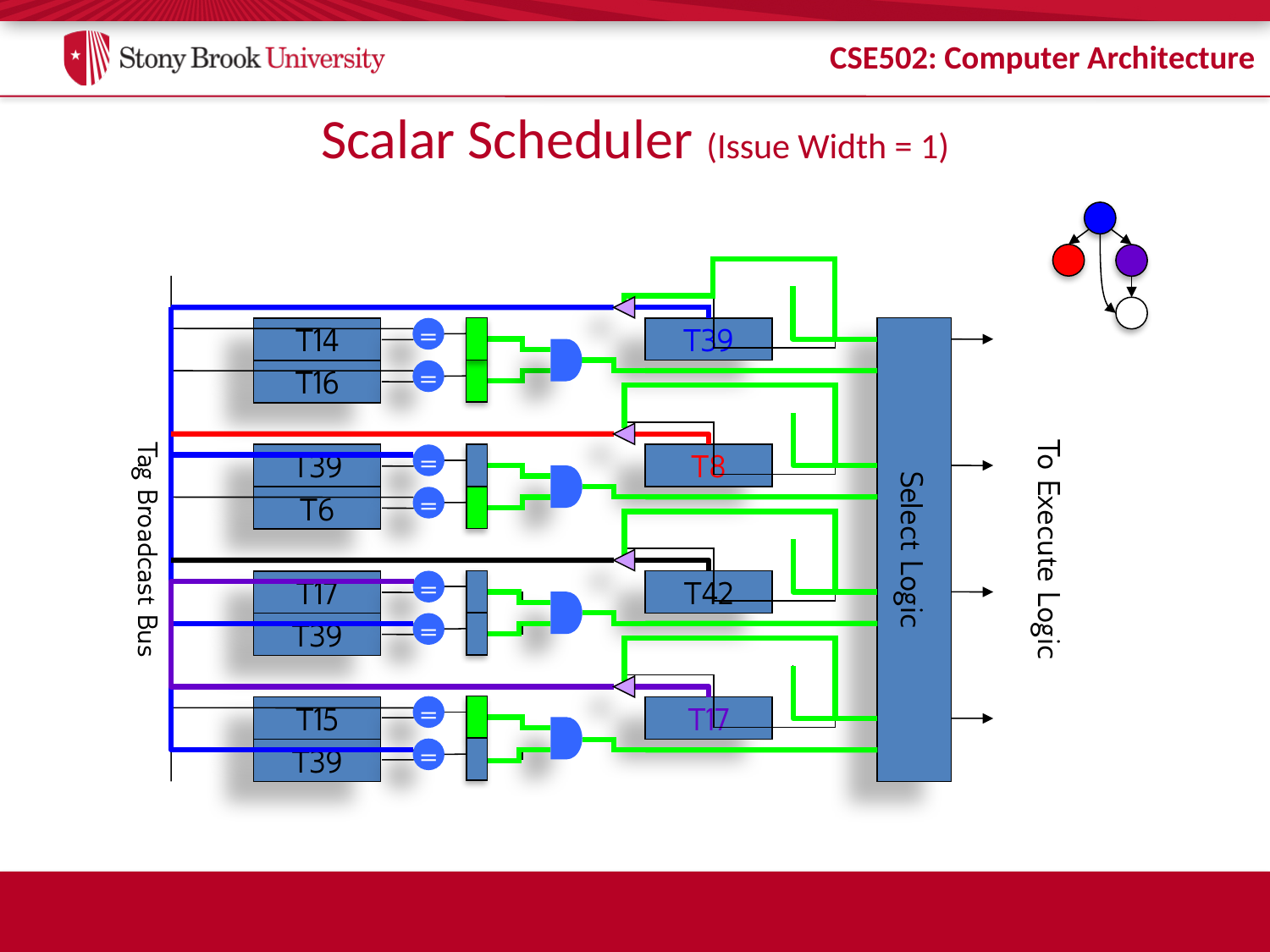

# Scalar Scheduler (Issue Width = 1)

Tag Broadcast Bus
T14
=

T39
Select Logic
To Execute Logic

T16
=

T39
T8
=

T6

=

=

T42
T17

=
T39

=

T15
T17

=
T39